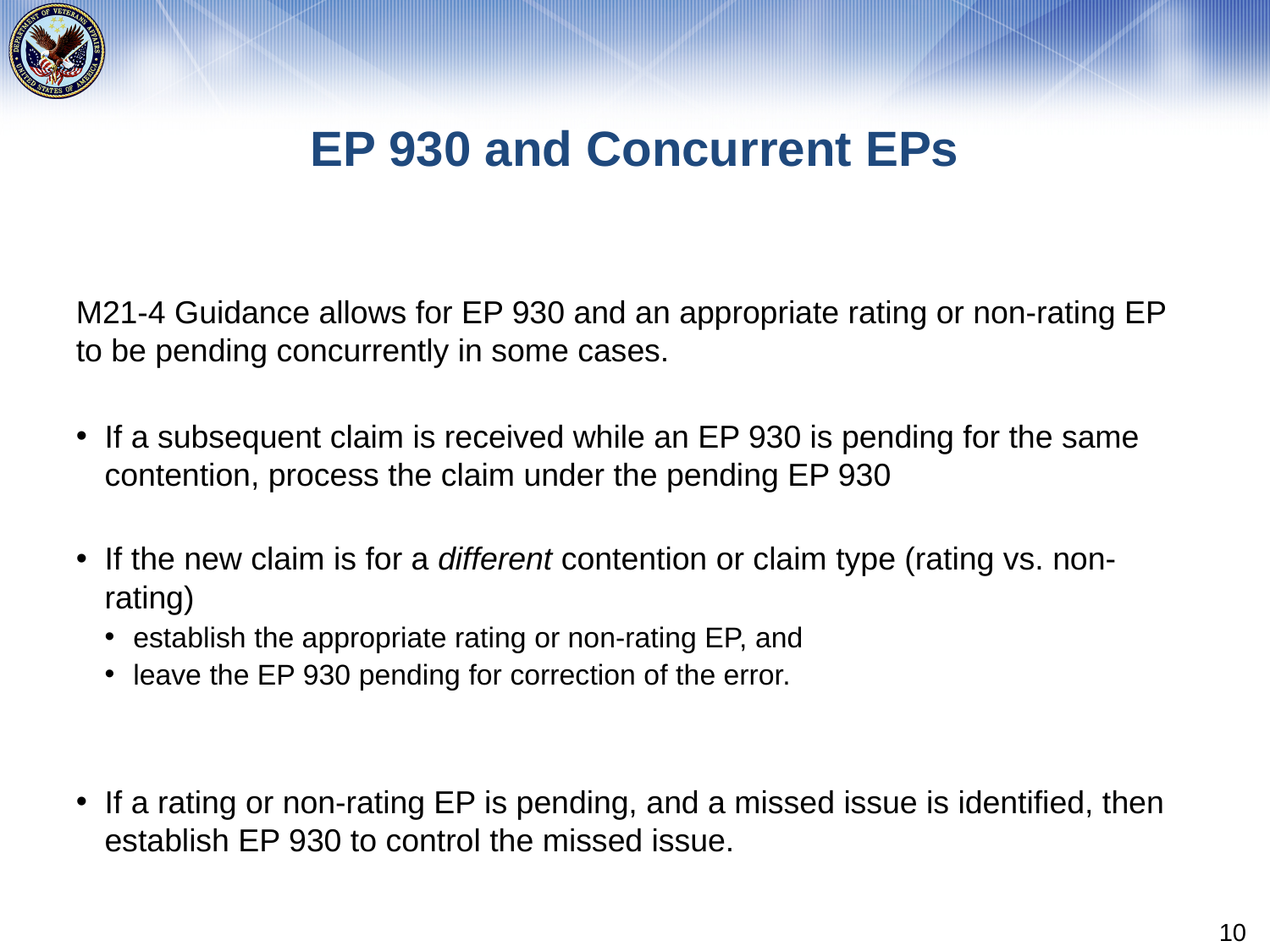

# EP 930 and Concurrent EPs
M21-4 Guidance allows for EP 930 and an appropriate rating or non-rating EP to be pending concurrently in some cases.

If a subsequent claim is received while an EP 930 is pending for the same contention, process the claim under the pending EP 930

If the new claim is for a different contention or claim type (rating vs. non-rating)
establish the appropriate rating or non-rating EP, and
leave the EP 930 pending for correction of the error.

If a rating or non-rating EP is pending, and a missed issue is identified, then establish EP 930 to control the missed issue.

10